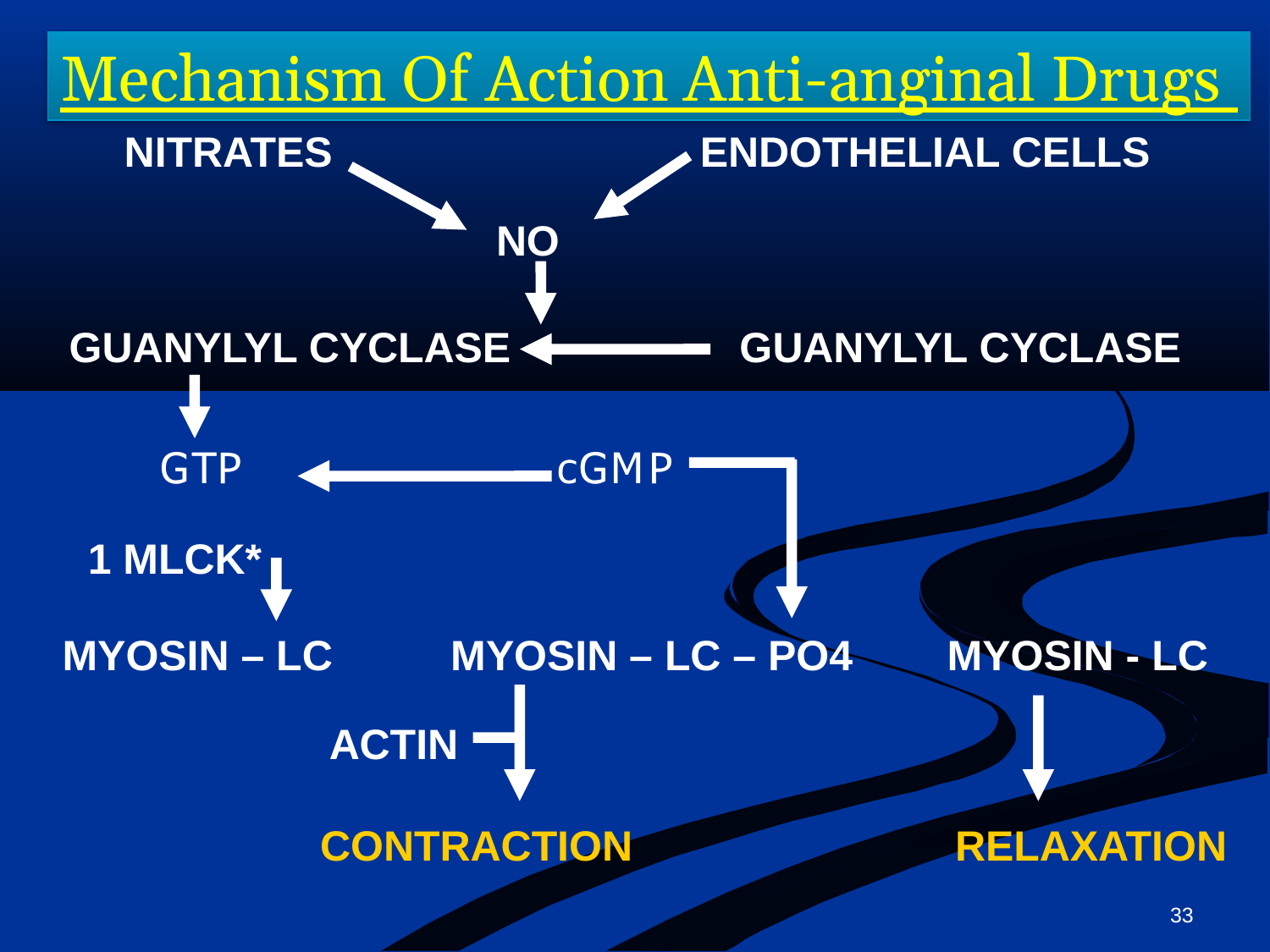

Mechanism Of Action Anti-anginal Drugs
     NITRATES			ENDOTHELIAL CELLS

NO

GUANYLYL CYCLASE		   GUANYLYL CYCLASE

GTP                         cGMP

1 MLCK*

MYOSIN – LC          MYOSIN – LC – PO4        MYOSIN - LC

ACTIN

CONTRACTION			RELAXATION

33